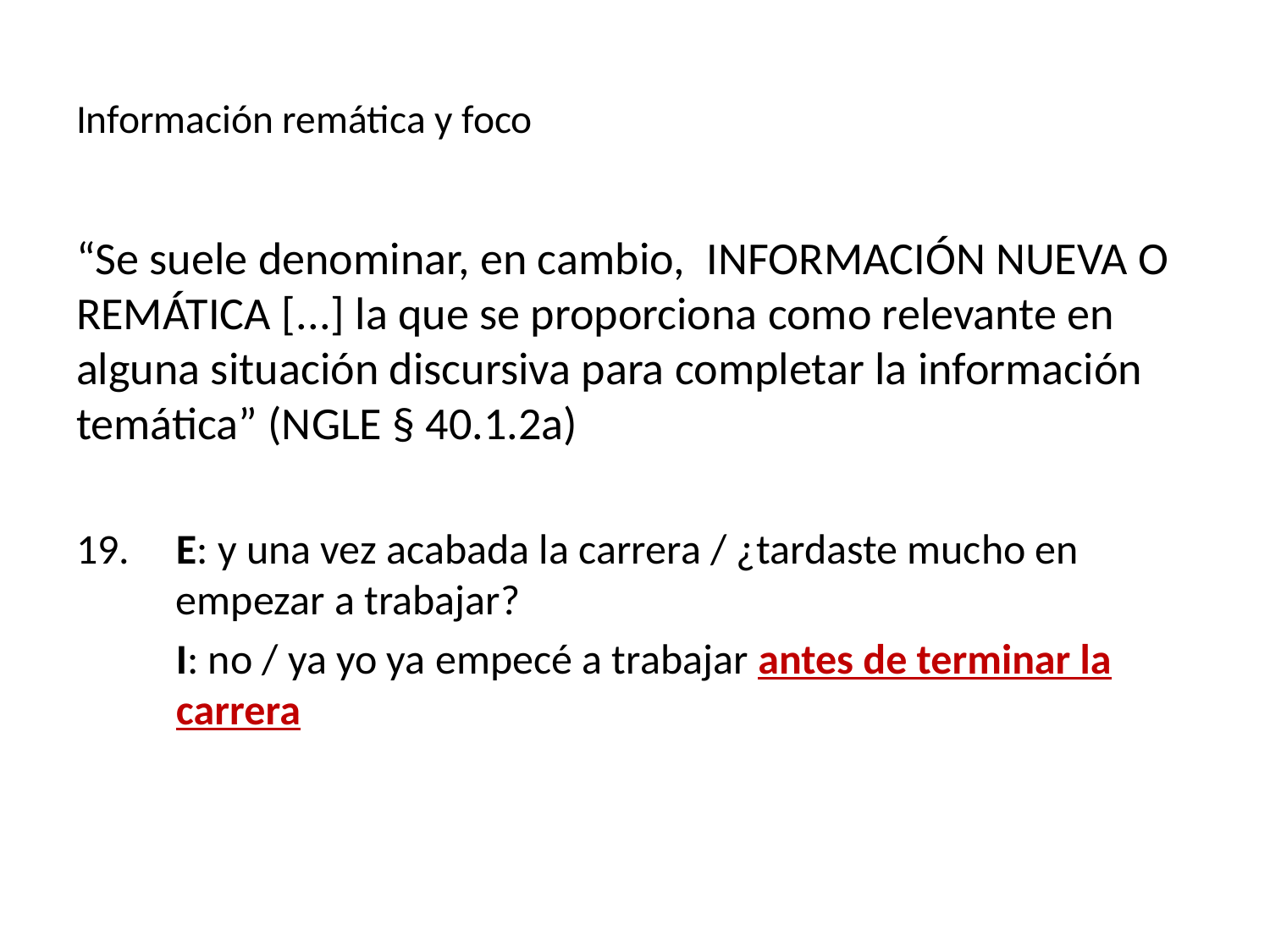

# Información remática y foco
“Se suele denominar, en cambio,  información nueva o remática [...] la que se proporciona como relevante en alguna situación discursiva para completar la información temática” (NGLE § 40.1.2a)

19.	E: y una vez acabada la carrera / ¿tardaste mucho en empezar a trabajar?
	I: no / ya yo ya empecé a trabajar antes de terminar la carrera